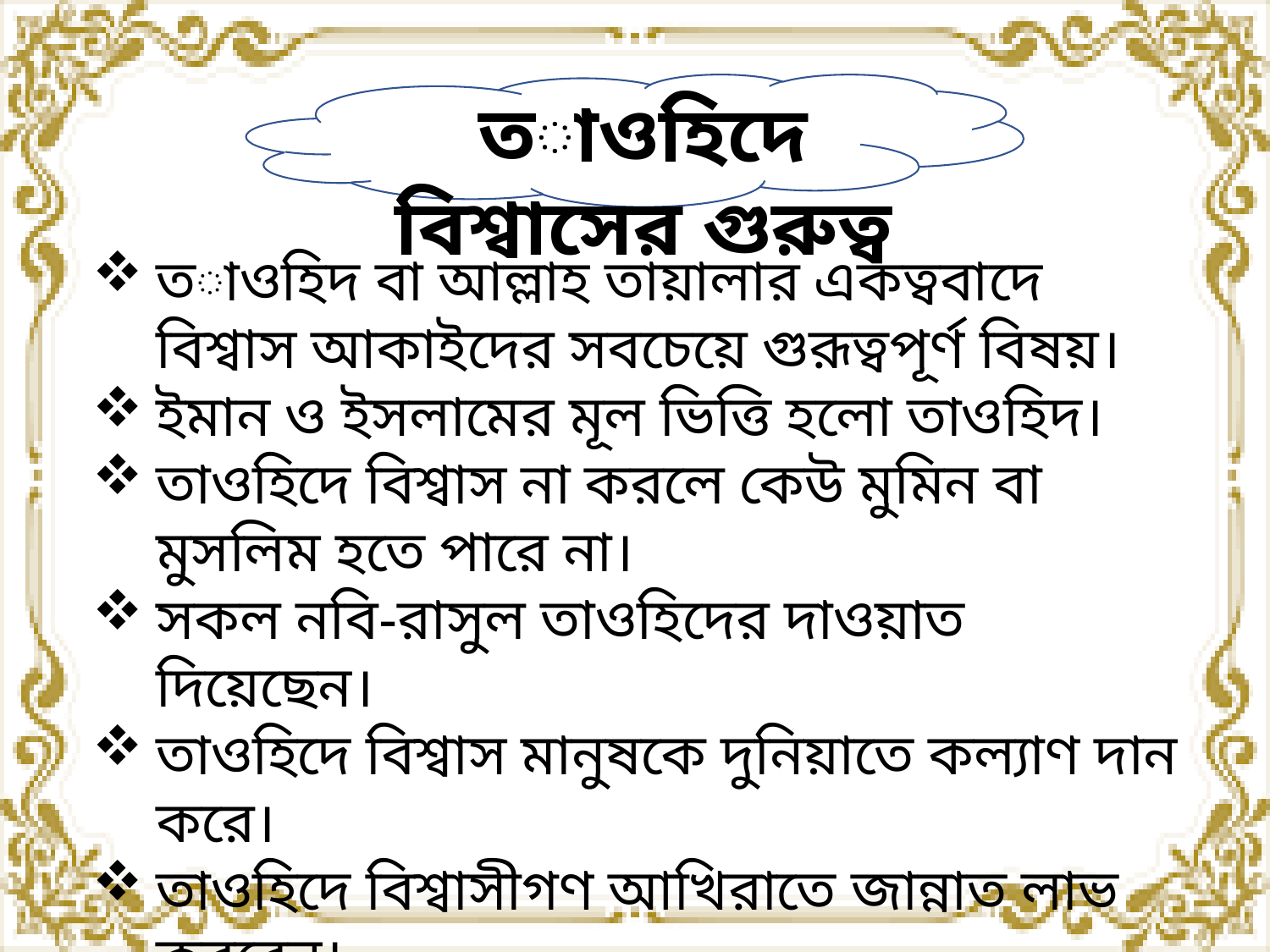

তাওহিদে বিশ্বাসের গুরুত্ব
তাওহিদ বা আল্লাহ তায়ালার একত্ববাদে বিশ্বাস আকাইদের সবচেয়ে গুরূত্বপূর্ণ বিষয়।
ইমান ও ইসলামের মূল ভিত্তি হলো তাওহিদ।
তাওহিদে বিশ্বাস না করলে কেউ মুমিন বা মুসলিম হতে পারে না।
সকল নবি-রাসুল তাওহিদের দাওয়াত দিয়েছেন।
তাওহিদে বিশ্বাস মানুষকে দুনিয়াতে কল্যাণ দান করে।
তাওহিদে বিশ্বাসীগণ আখিরাতে জান্নাত লাভ করবেন।